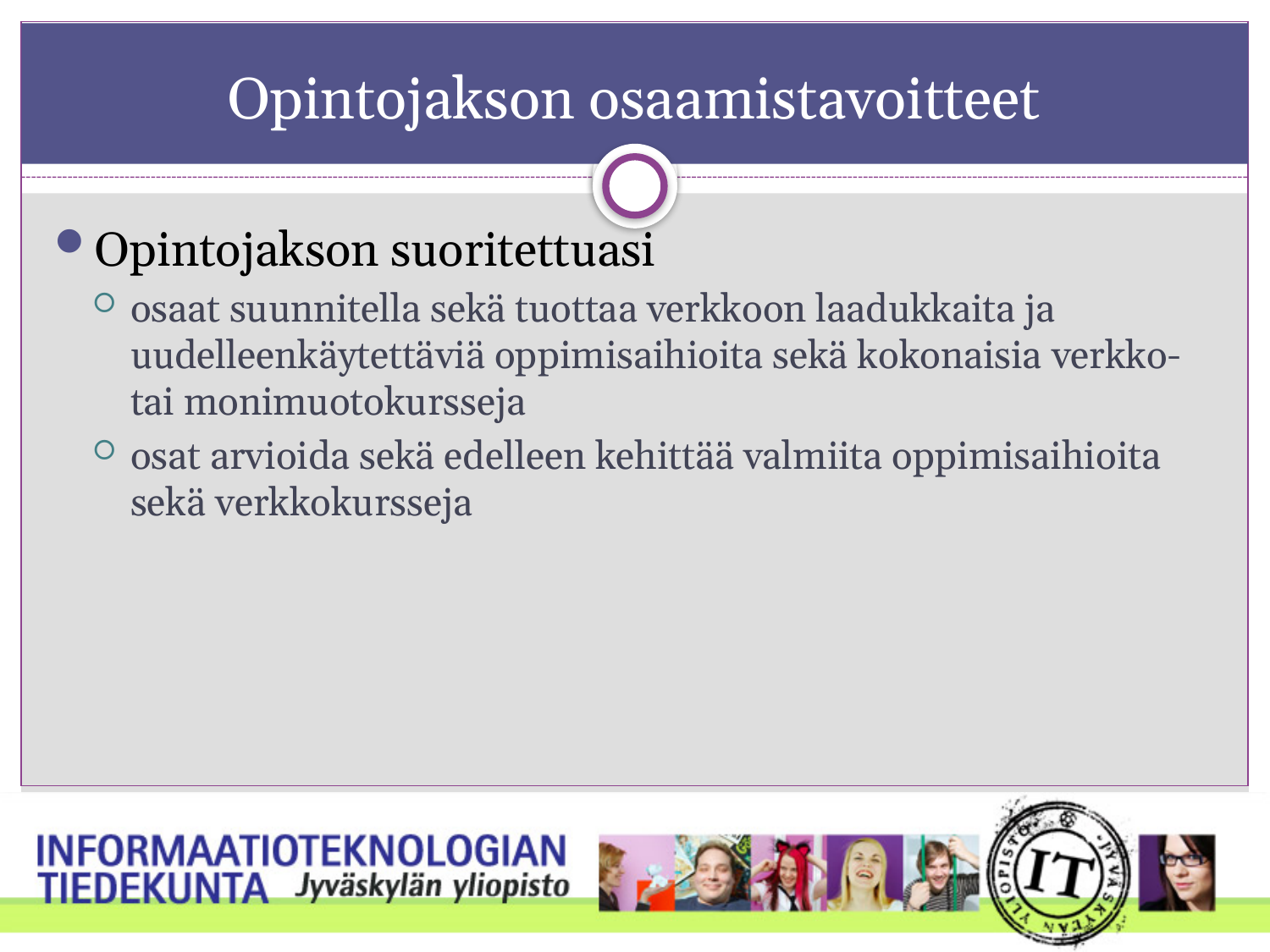

# Opintojakson osaamistavoitteet
Opintojakson suoritettuasi
osaat suunnitella sekä tuottaa verkkoon laadukkaita ja uudelleenkäytettäviä oppimisaihioita sekä kokonaisia verkko- tai monimuotokursseja
osat arvioida sekä edelleen kehittää valmiita oppimisaihioita sekä verkkokursseja